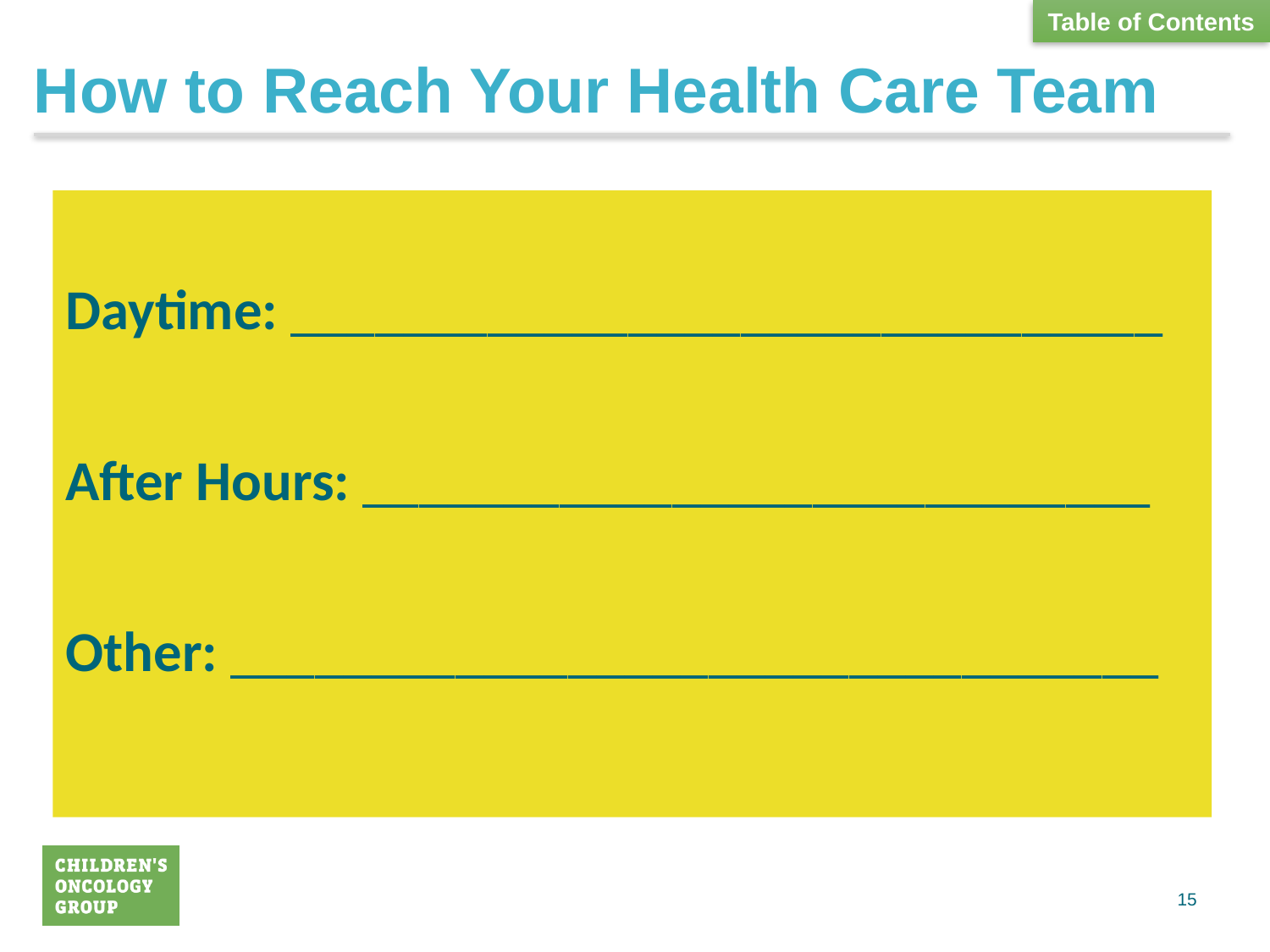

Table of Contents
# How to Reach Your Health Care Team

Daytime: _______________________________

After Hours: ____________________________

Other: _________________________________